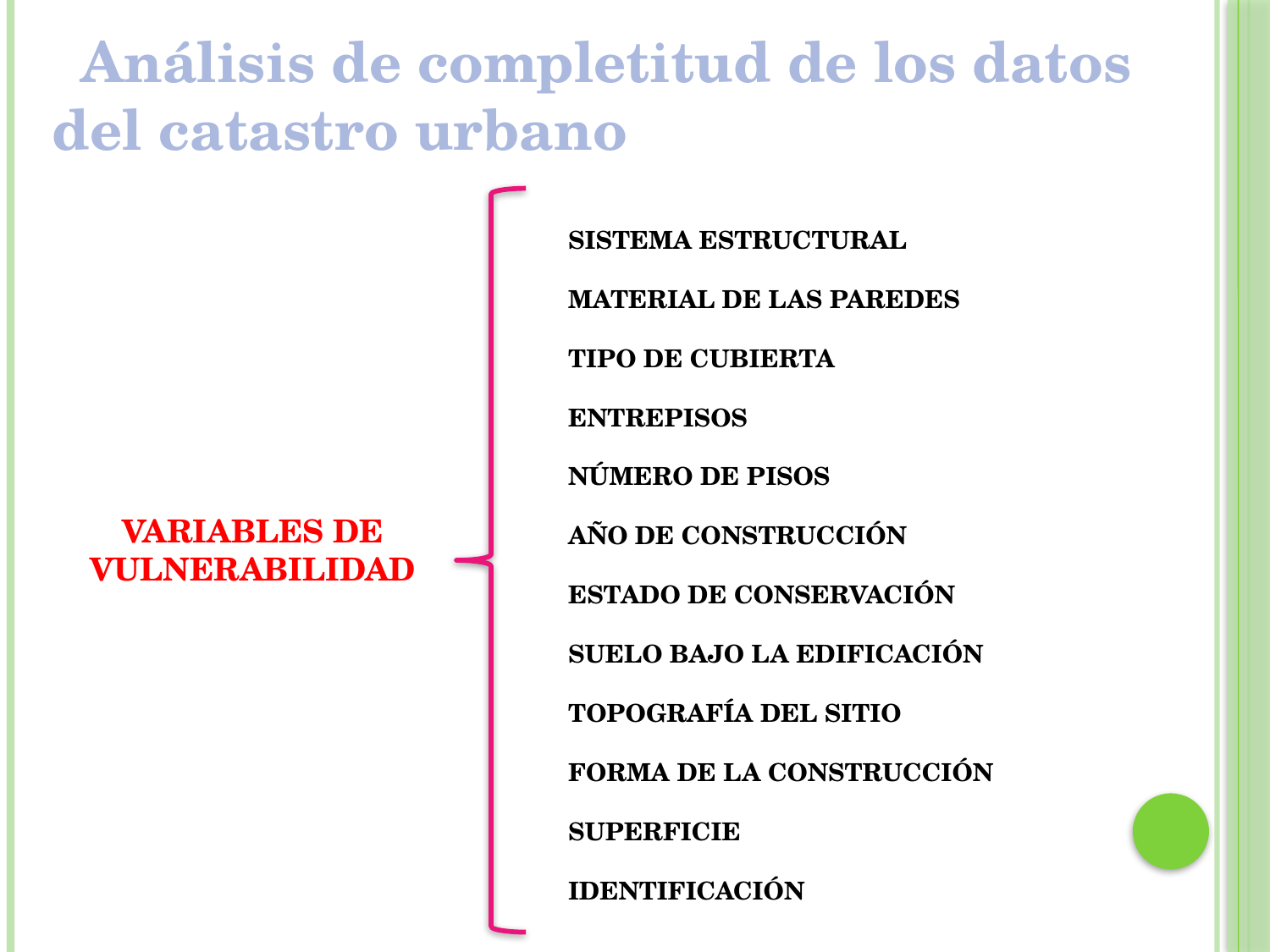

Análisis de completitud de los datos
del catastro urbano

SISTEMA ESTRUCTURAL

MATERIAL DE LAS PAREDES

TIPO DE CUBIERTA

ENTREPISOS

NÚMERO DE PISOS

AÑO DE CONSTRUCCIÓN

ESTADO DE CONSERVACIÓN

SUELO BAJO LA EDIFICACIÓN

TOPOGRAFÍA DEL SITIO

FORMA DE LA CONSTRUCCIÓN

SUPERFICIE

IDENTIFICACIÓN
VARIABLES DE
VULNERABILIDAD